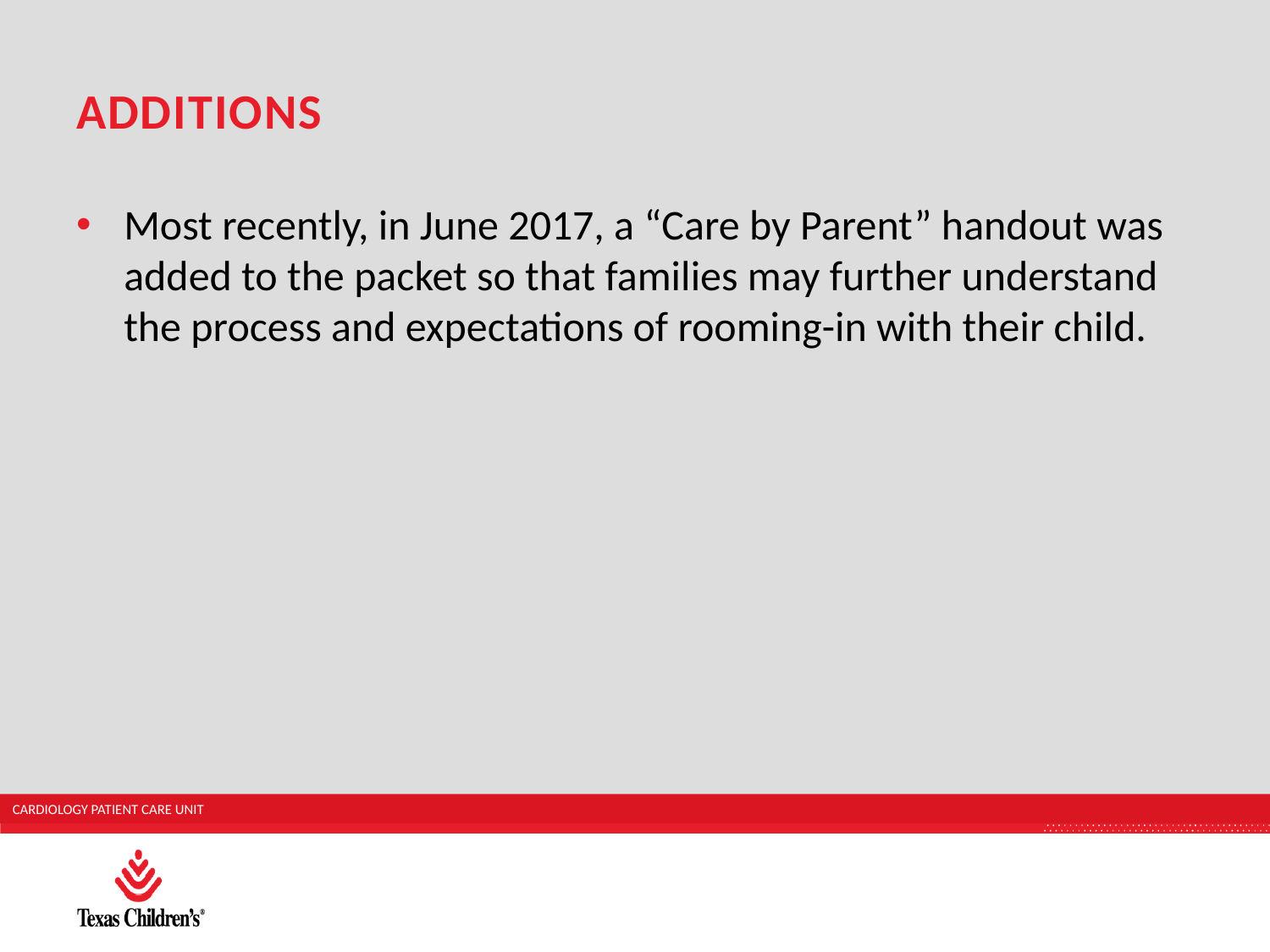

# additions
Most recently, in June 2017, a “Care by Parent” handout was added to the packet so that families may further understand the process and expectations of rooming-in with their child.
CARDIOLOGY PATIENT CARE UNIT